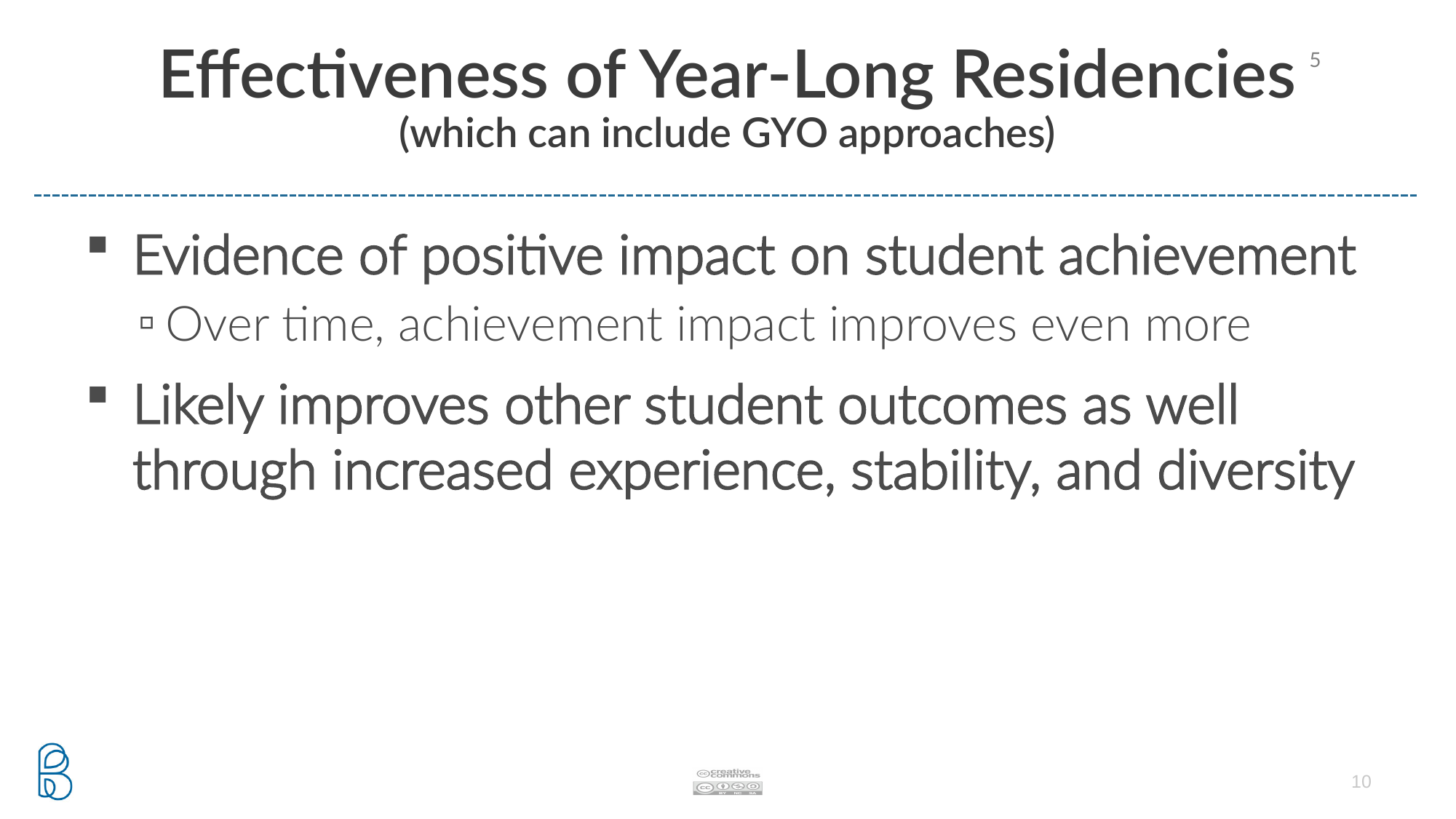

# Effectiveness of Year-Long Residencies (which can include GYO approaches)
5
Evidence of positive impact on student achievement
Over time, achievement impact improves even more
Likely improves other student outcomes as well through increased experience, stability, and diversity
10